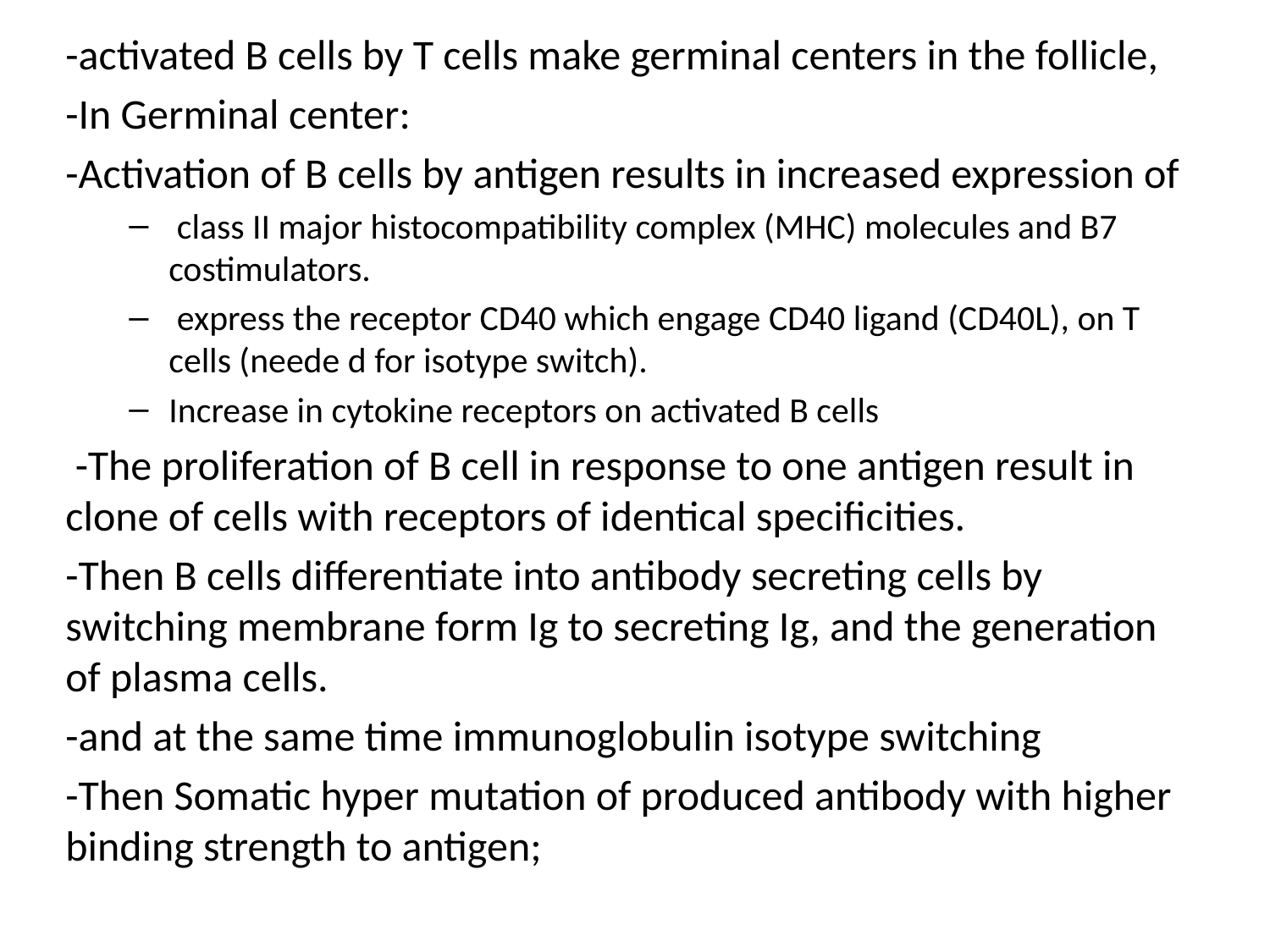

-activated B cells by T cells make germinal centers in the follicle,
-In Germinal center:
-Activation of B cells by antigen results in increased expression of
 class II major histocompatibility complex (MHC) molecules and B7 costimulators.
 express the receptor CD40 which engage CD40 ligand (CD40L), on T cells (neede d for isotype switch).
Increase in cytokine receptors on activated B cells
 -The proliferation of B cell in response to one antigen result in clone of cells with receptors of identical specificities.
-Then B cells differentiate into antibody secreting cells by switching membrane form Ig to secreting Ig, and the generation of plasma cells.
-and at the same time immunoglobulin isotype switching
-Then Somatic hyper mutation of produced antibody with higher binding strength to antigen;